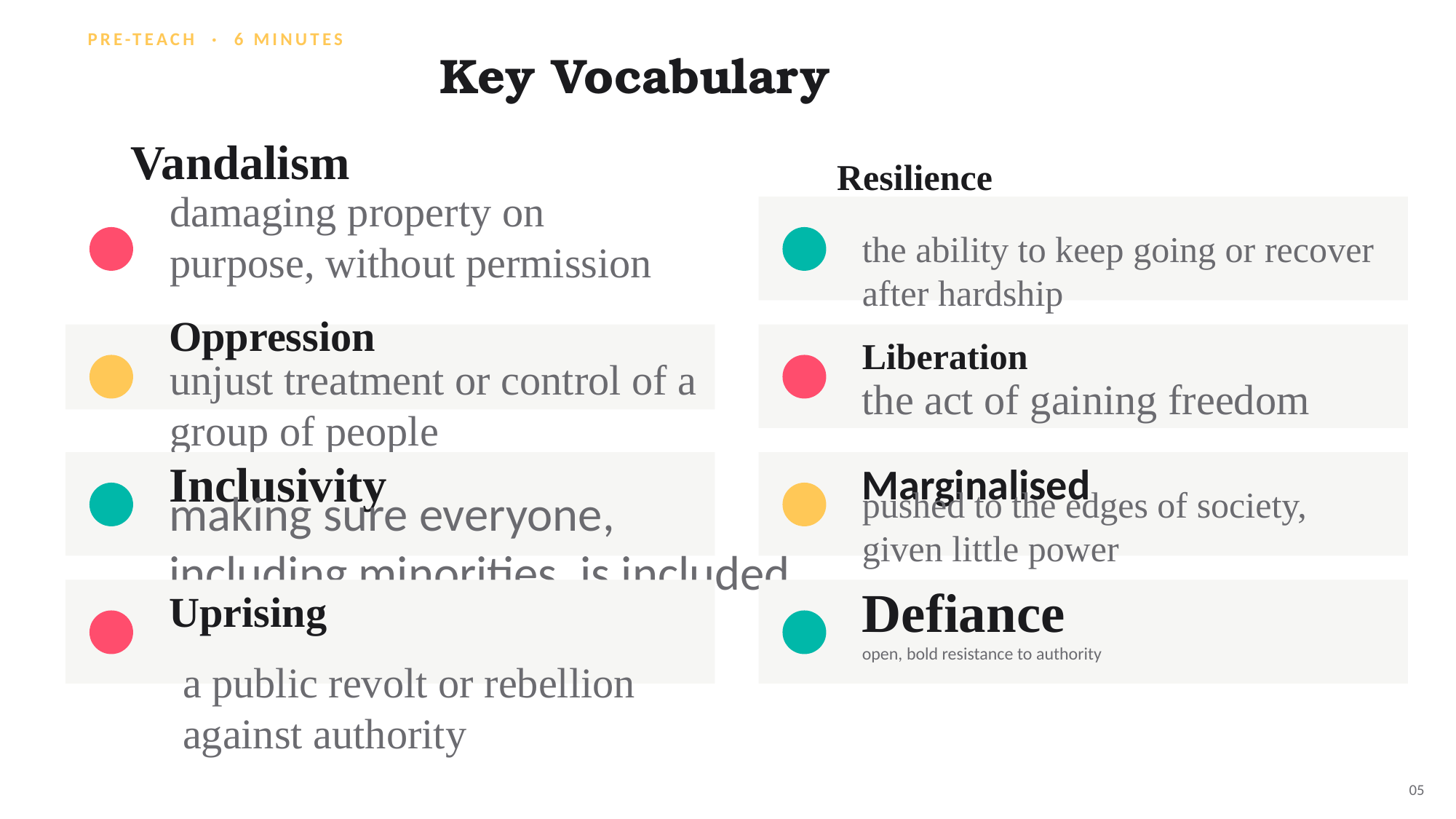

PRE-TEACH  ·  6 MINUTES
Key Vocabulary
Vandalism
Resilience

damaging property on purpose, without permission

the ability to keep going or recover after hardship
Oppression

Liberation
unjust treatment or control of a group of people

the act of gaining freedom

Inclusivity
Marginalised

making sure everyone, including minorities, is included
pushed to the edges of society, given little power

Uprising
Defiance

open, bold resistance to authority
a public revolt or rebellion against authority
05